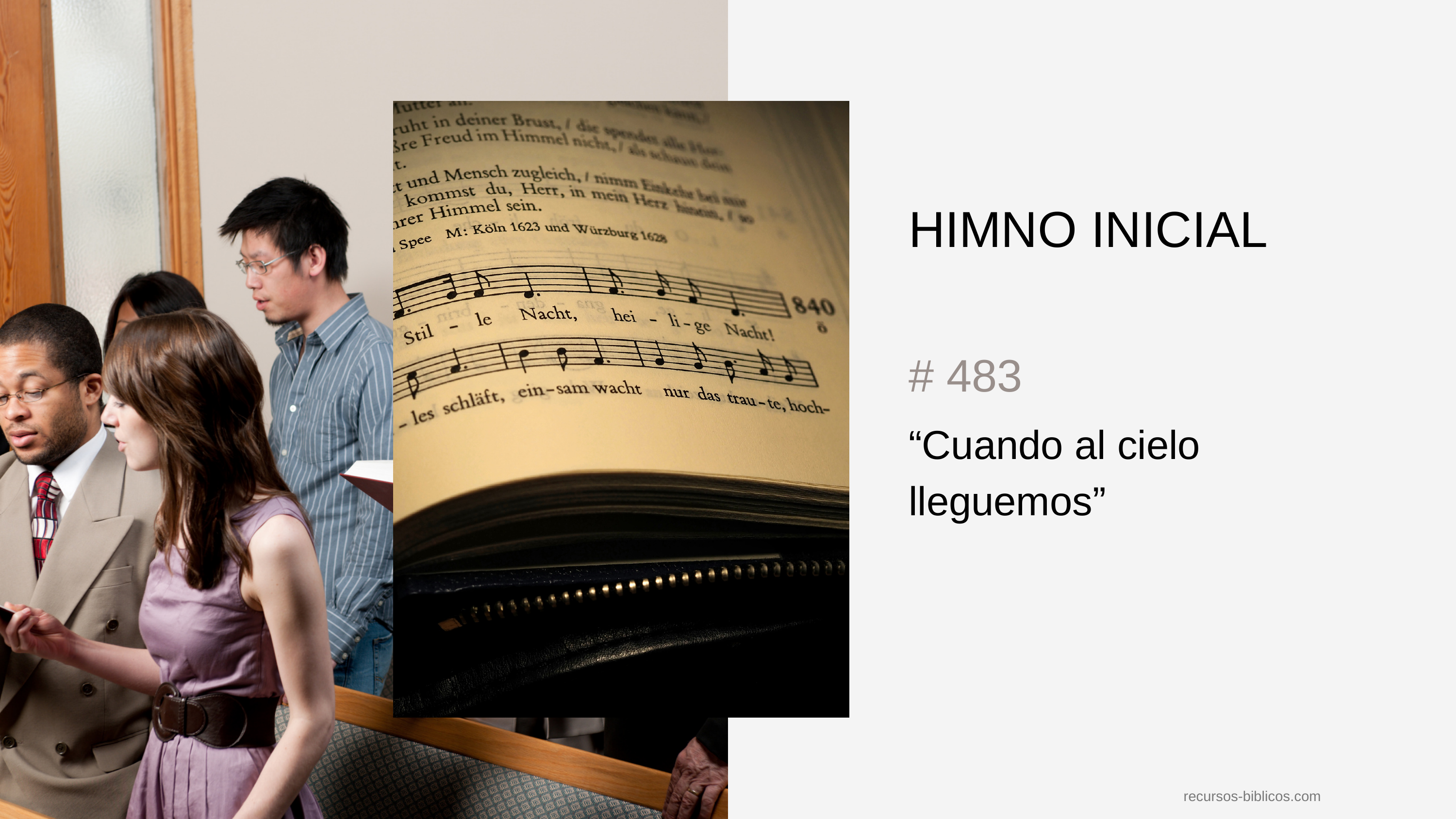

HIMNO INICIAL
# 483
“Cuando al cielo lleguemos”
recursos-biblicos.com